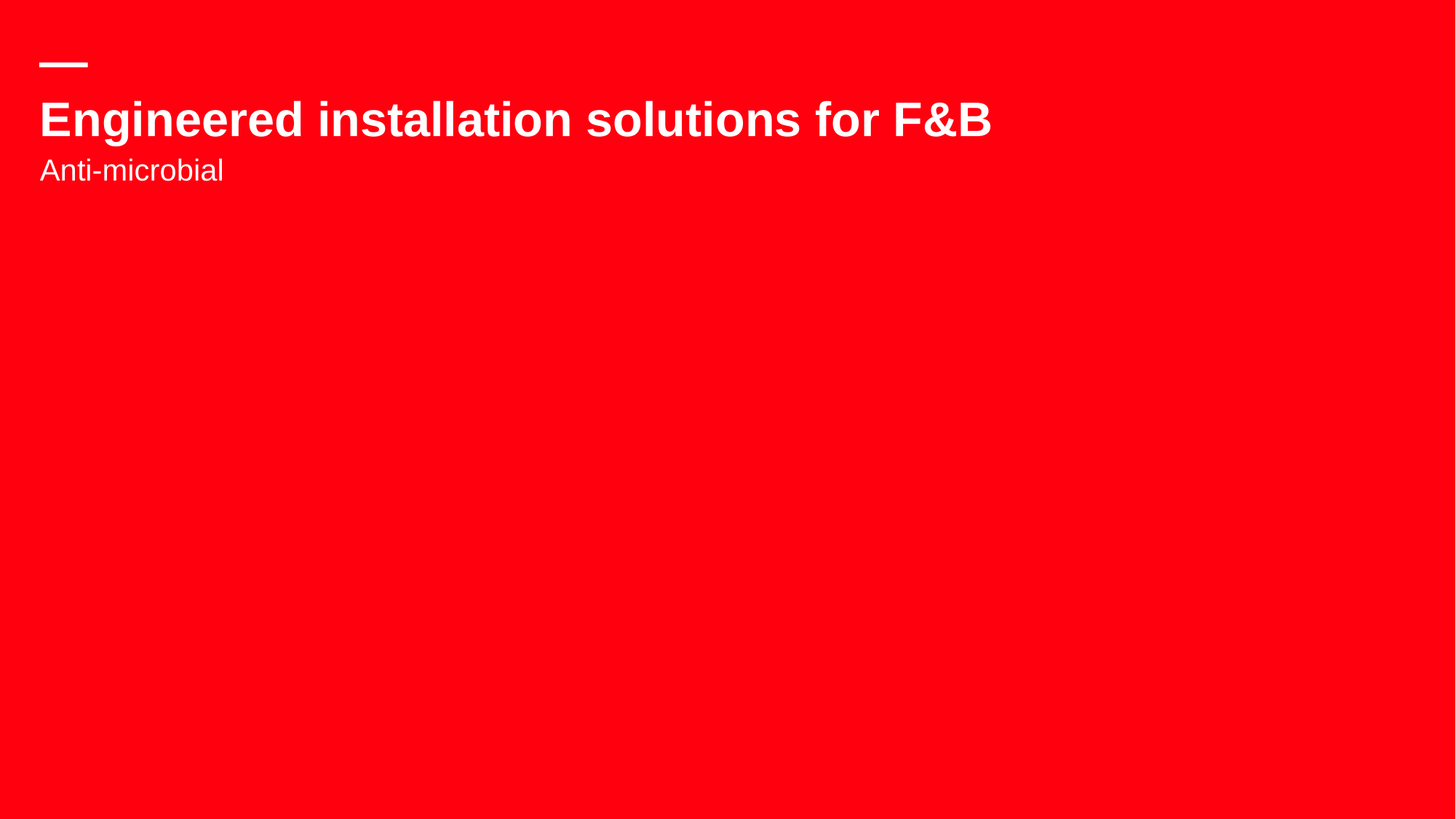

# Engineered installation solutions for F&B
Anti-microbial